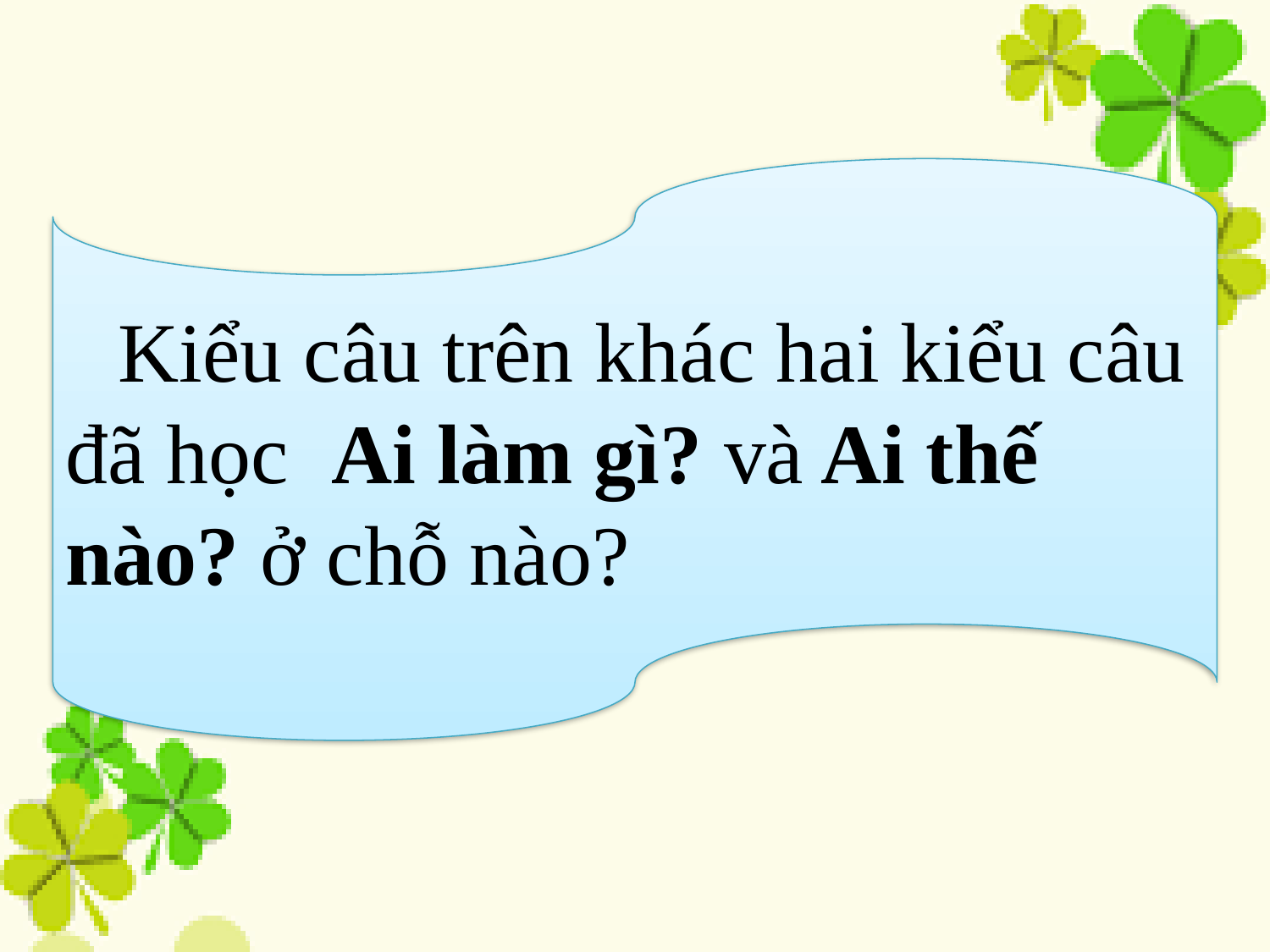

Kiểu câu trên khác hai kiểu câu đã học  Ai làm gì? và Ai thế nào? ở chỗ nào?